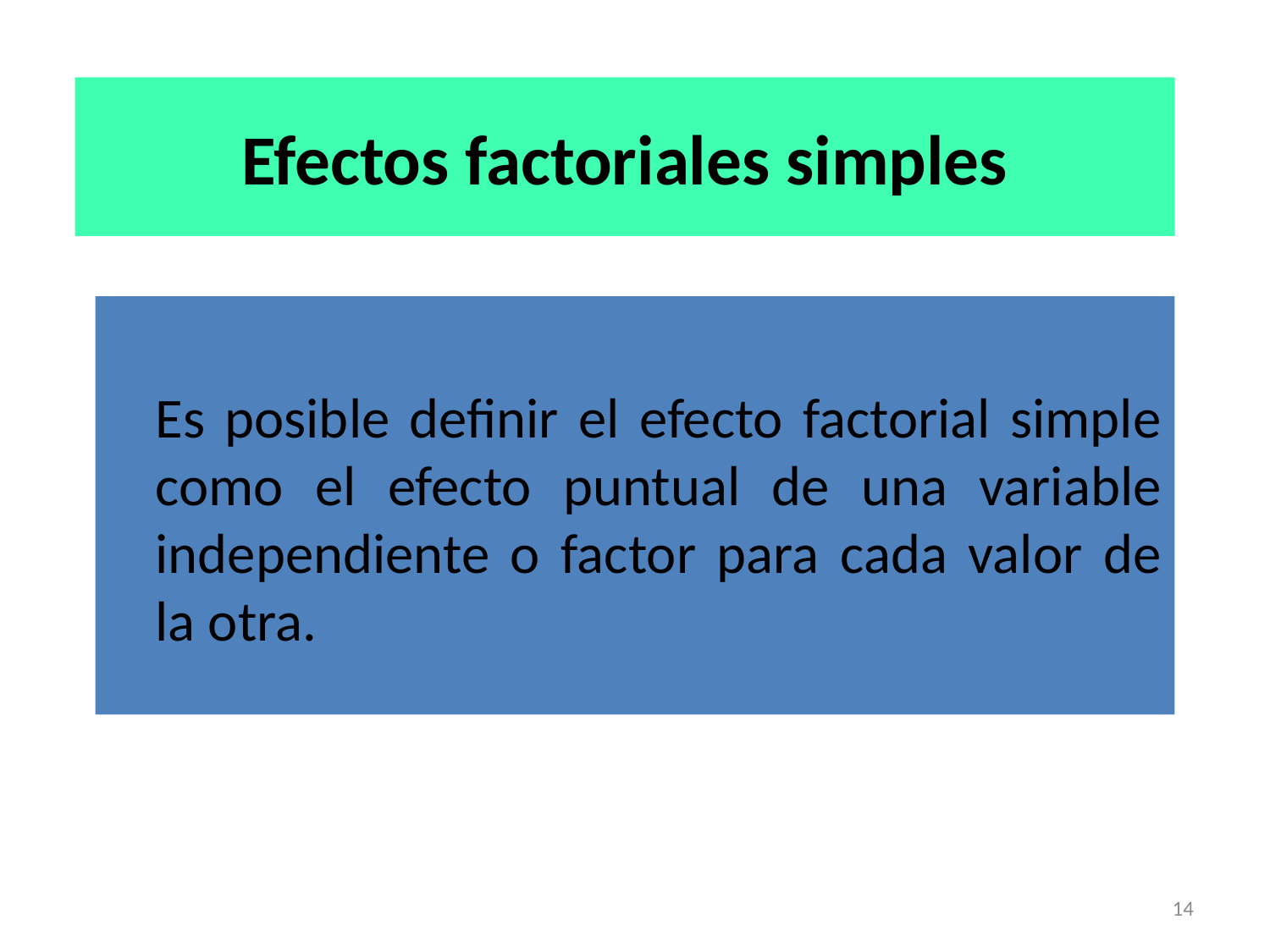

# Efectos factoriales simples

	Es posible definir el efecto factorial simple como el efecto puntual de una variable independiente o factor para cada valor de la otra.
14